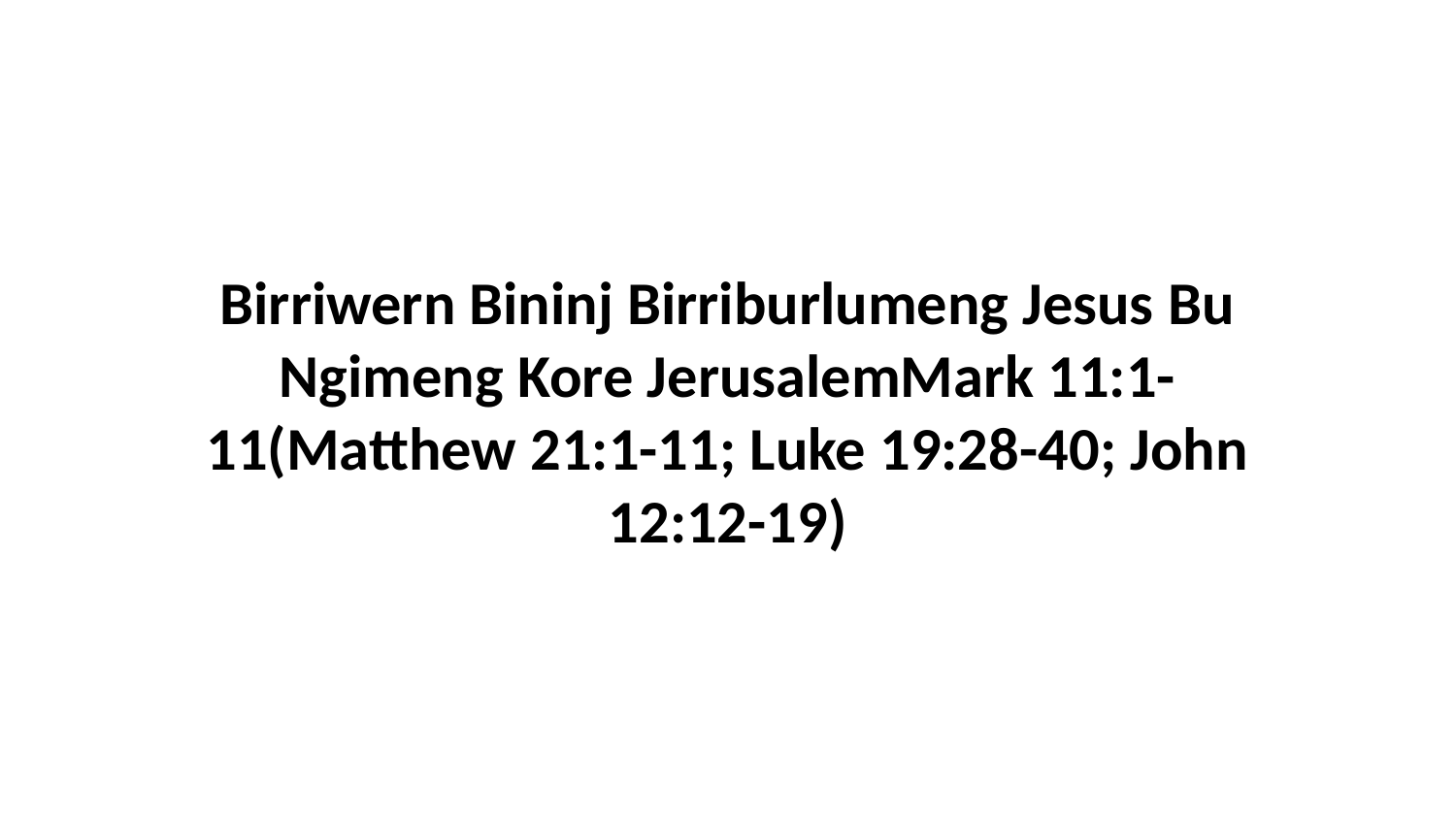

Birriwern Bininj Birriburlumeng Jesus Bu Ngimeng Kore JerusalemMark 11:1-11(Matthew 21:1-11; Luke 19:28-40; John 12:12-19)